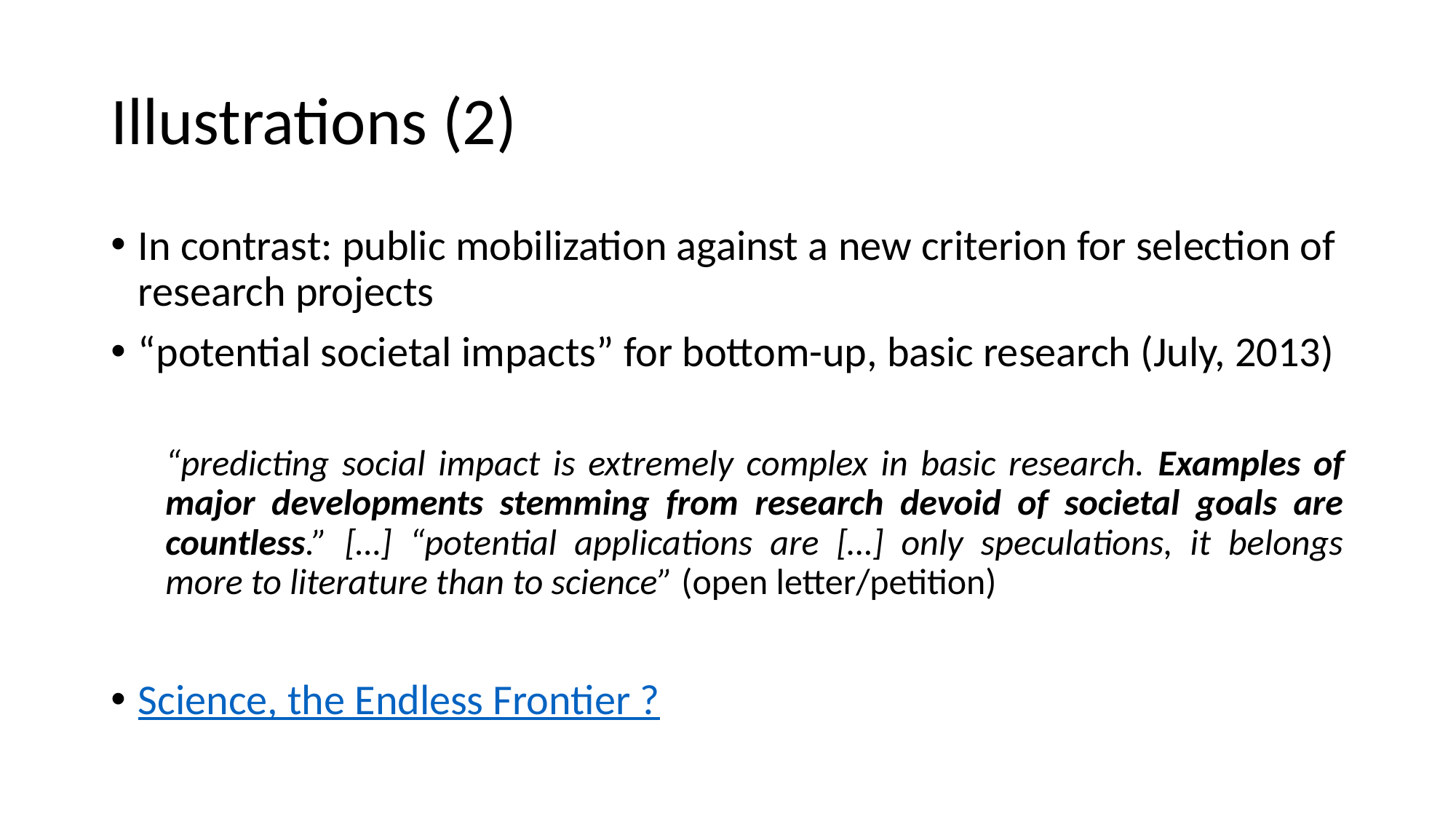

# Illustrations (2)
In contrast: public mobilization against a new criterion for selection of research projects
“potential societal impacts” for bottom-up, basic research (July, 2013)

“predicting social impact is extremely complex in basic research. Examples of major developments stemming from research devoid of societal goals are countless.” […] “potential applications are […] only speculations, it belongs more to literature than to science” (open letter/petition)

Science, the Endless Frontier ?